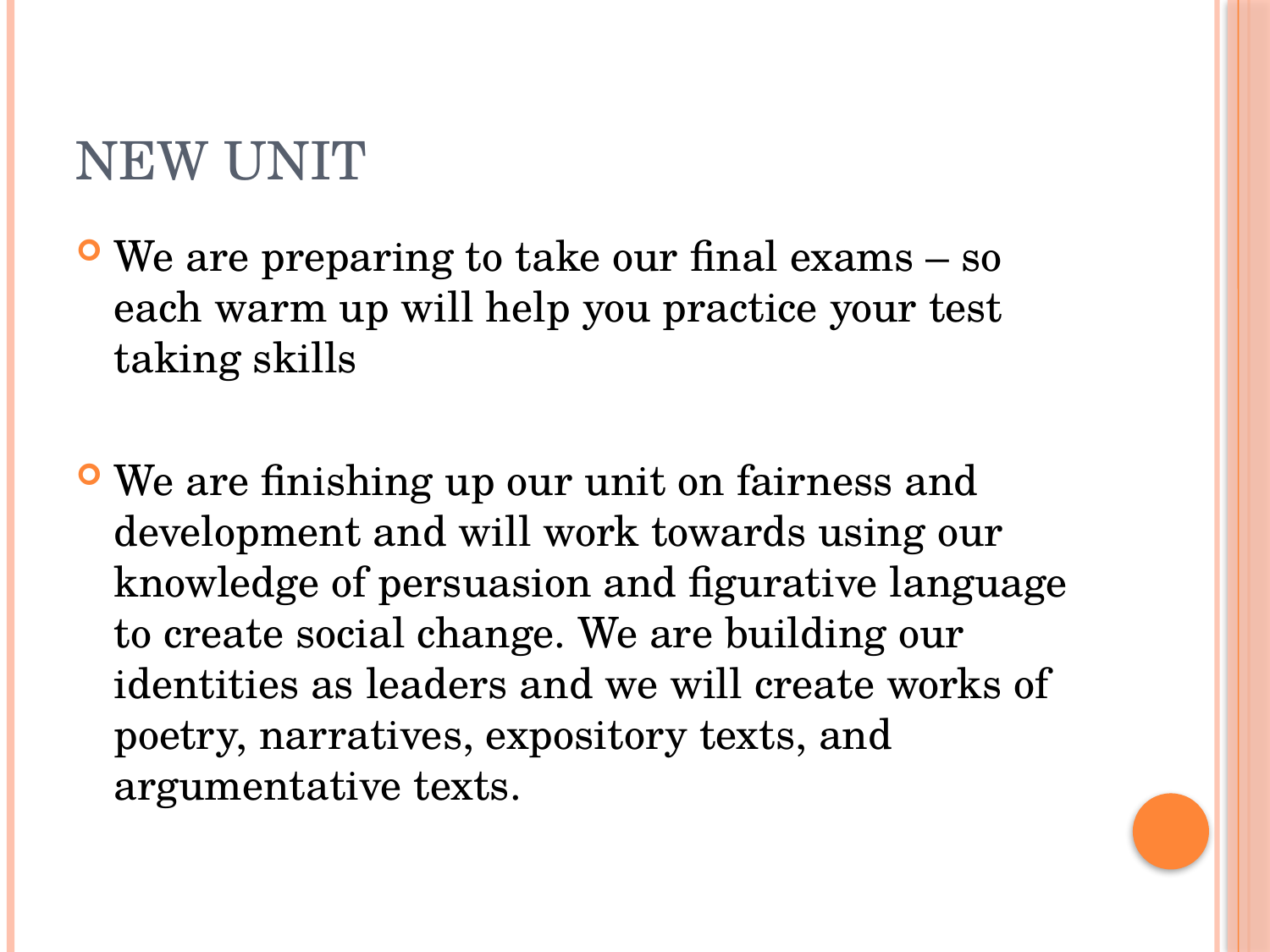

# New Unit
We are preparing to take our final exams – so each warm up will help you practice your test taking skills

We are finishing up our unit on fairness and development and will work towards using our knowledge of persuasion and figurative language to create social change. We are building our identities as leaders and we will create works of poetry, narratives, expository texts, and argumentative texts.